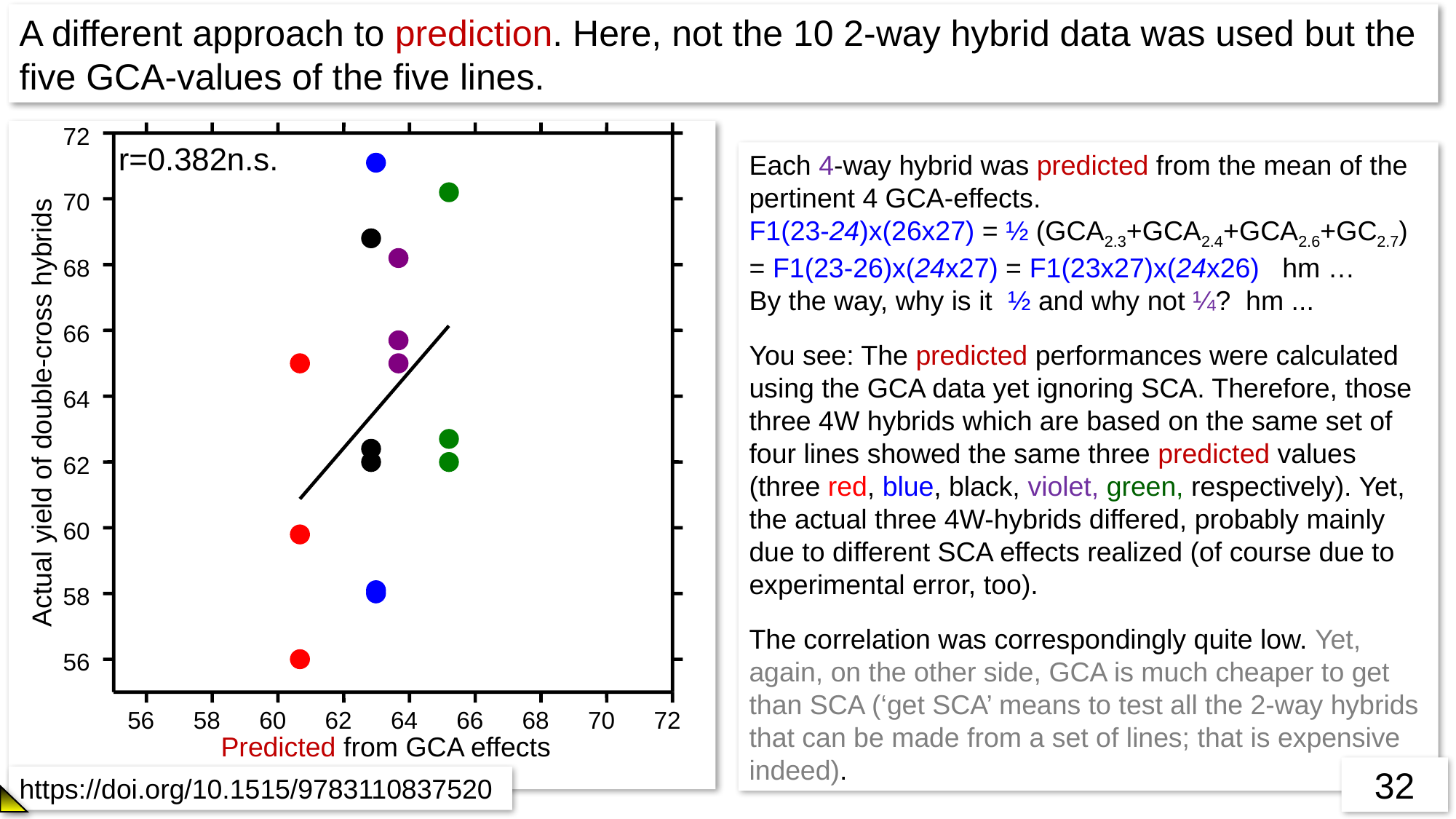

A different approach to prediction. Here, not the 10 2-way hybrid data was used but the five GCA-values of the five lines.

72

r=0.382n.s.

70

68

66

64
Actual yield of double-cross hybrids

62

60

58

56

56
58
60
62
64
66
68
70
72
Predicted from GCA effects
Each 4-way hybrid was predicted from the mean of the pertinent 4 GCA-effects.
F1(23-24)x(26x27) = ½ (GCA2.3+GCA2.4+GCA2.6+GC2.7)
= F1(23-26)x(24x27) = F1(23x27)x(24x26)   hm …
By the way, why is it  ½ and why not ¼?  hm ...

You see: The predicted performances were calculated using the GCA data yet ignoring SCA. Therefore, those three 4W hybrids which are based on the same set of four lines showed the same three predicted values (three red, blue, black, violet, green, respectively). Yet, the actual three 4W-hybrids differed, probably mainly due to different SCA effects realized (of course due to experimental error, too).

The correlation was correspondingly quite low. Yet, again, on the other side, GCA is much cheaper to get than SCA (‘get SCA’ means to test all the 2-way hybrids that can be made from a set of lines; that is expensive indeed).
32
https://doi.org/10.1515/9783110837520